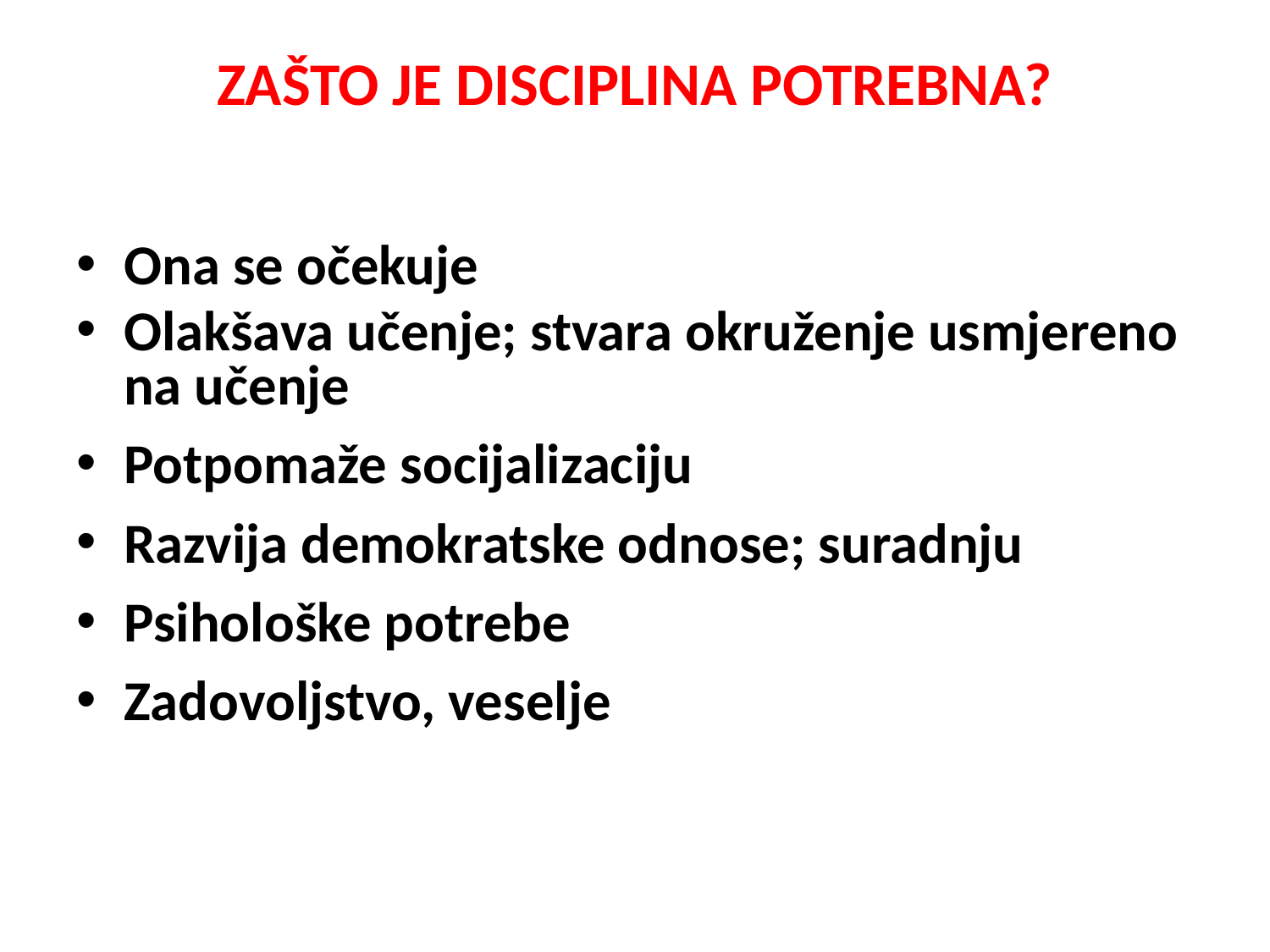

# ZAŠTO JE DISCIPLINA POTREBNA?
Ona se očekuje
Olakšava učenje; stvara okruženje usmjereno na učenje
Potpomaže socijalizaciju
Razvija demokratske odnose; suradnju
Psihološke potrebe
Zadovoljstvo, veselje

Loše ponašanje:
	- stres za nastavnika
	- rezultira lošim razrednim moralom
	- može uznemiriti nastavnika i učenika
	- uzrokuje neuspjeh mnogih nastavnika